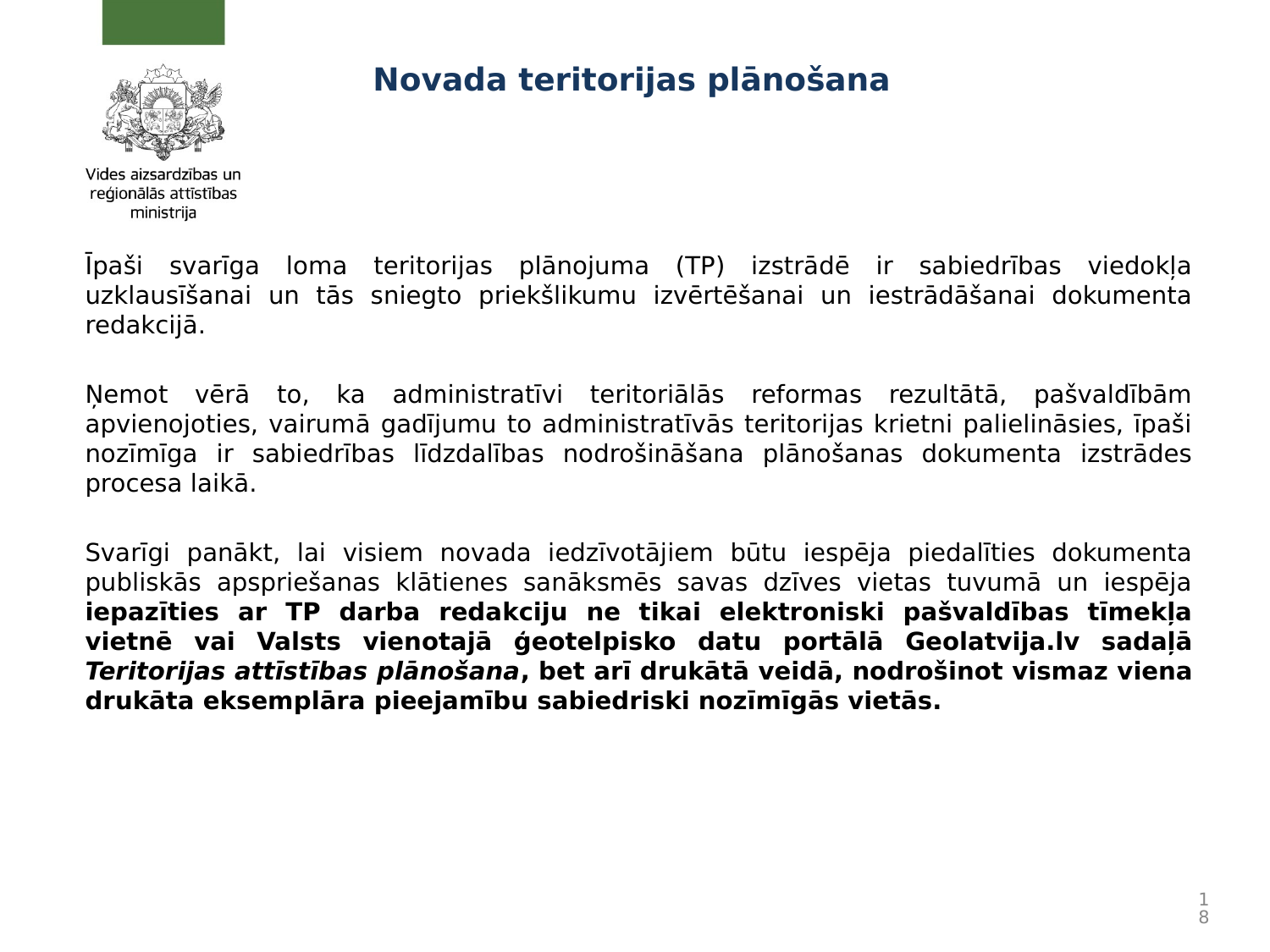

# Novada teritorijas plānošana
Īpaši svarīga loma teritorijas plānojuma (TP) izstrādē ir sabiedrības viedokļa uzklausīšanai un tās sniegto priekšlikumu izvērtēšanai un iestrādāšanai dokumenta redakcijā.

Ņemot vērā to, ka administratīvi teritoriālās reformas rezultātā, pašvaldībām apvienojoties, vairumā gadījumu to administratīvās teritorijas krietni palielināsies, īpaši nozīmīga ir sabiedrības līdzdalības nodrošināšana plānošanas dokumenta izstrādes procesa laikā.

Svarīgi panākt, lai visiem novada iedzīvotājiem būtu iespēja piedalīties dokumenta publiskās apspriešanas klātienes sanāksmēs savas dzīves vietas tuvumā un iespēja iepazīties ar TP darba redakciju ne tikai elektroniski pašvaldības tīmekļa vietnē vai Valsts vienotajā ģeotelpisko datu portālā Geolatvija.lv sadaļā Teritorijas attīstības plānošana, bet arī drukātā veidā, nodrošinot vismaz viena drukāta eksemplāra pieejamību sabiedriski nozīmīgās vietās.

18